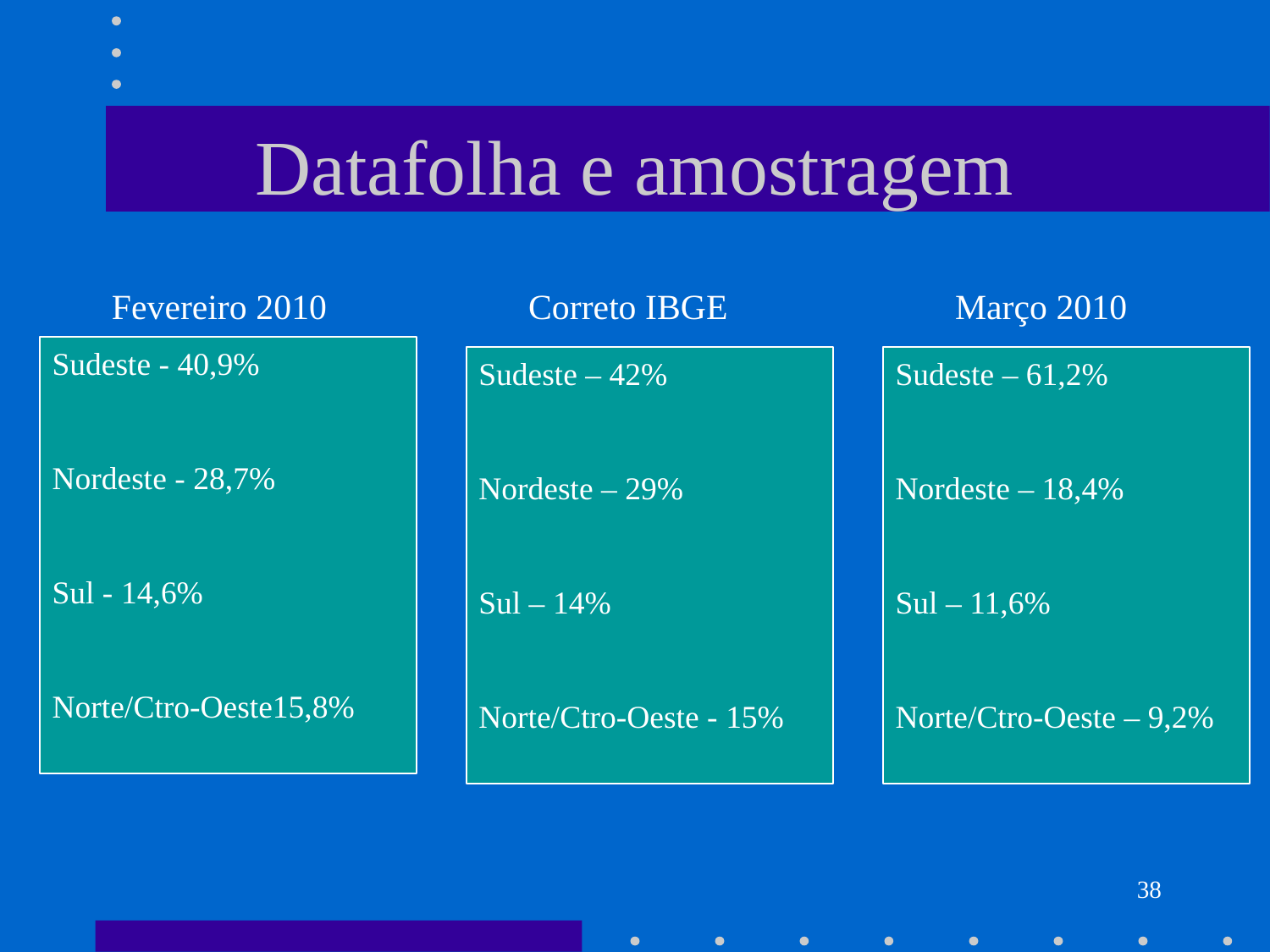

# Datafolha e amostragem
Fevereiro 2010
Correto IBGE
Março 2010
Sudeste - 40,9%

Nordeste - 28,7%

Sul - 14,6%

Norte/Ctro-Oeste15,8%
Sudeste – 42%

Nordeste – 29%

Sul – 14%

Norte/Ctro-Oeste - 15%
Sudeste – 61,2%

Nordeste – 18,4%

Sul – 11,6%

Norte/Ctro-Oeste – 9,2%
38